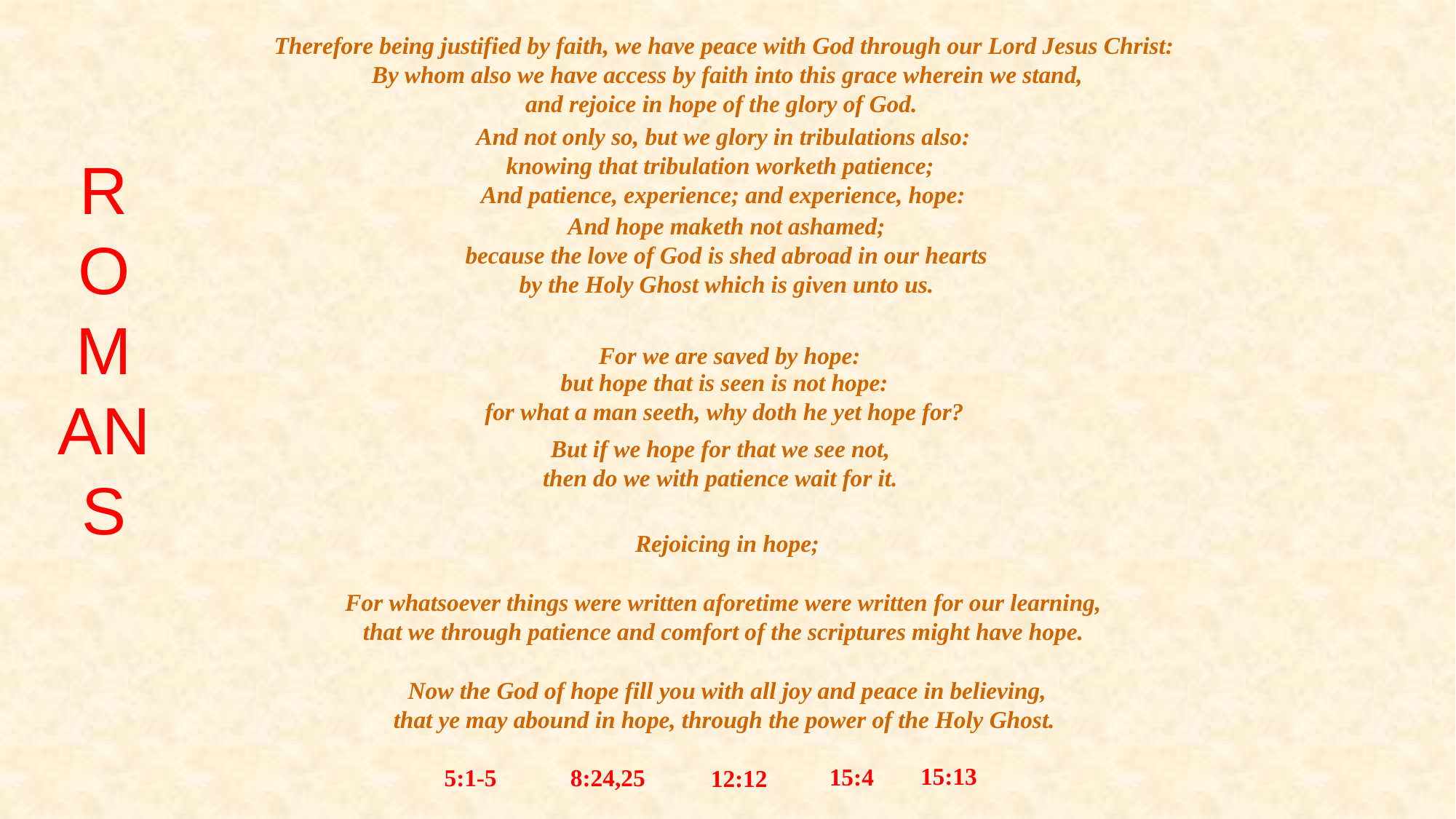

Therefore being justified by faith, we have peace with God through our Lord Jesus Christ:
By whom also we have access by faith into this grace wherein we stand,
and rejoice in hope of the glory of God.
And not only so, but we glory in tribulations also:
knowing that tribulation worketh patience;
And patience, experience; and experience, hope:
ROMANS
And hope maketh not ashamed;
because the love of God is shed abroad in our hearts
by the Holy Ghost which is given unto us.
For we are saved by hope:
but hope that is seen is not hope:
for what a man seeth, why doth he yet hope for?
But if we hope for that we see not,
then do we with patience wait for it.
Rejoicing in hope;
For whatsoever things were written aforetime were written for our learning,
that we through patience and comfort of the scriptures might have hope.
Now the God of hope fill you with all joy and peace in believing,
that ye may abound in hope, through the power of the Holy Ghost.
15:13
15:4
5:1-5
8:24,25
12:12